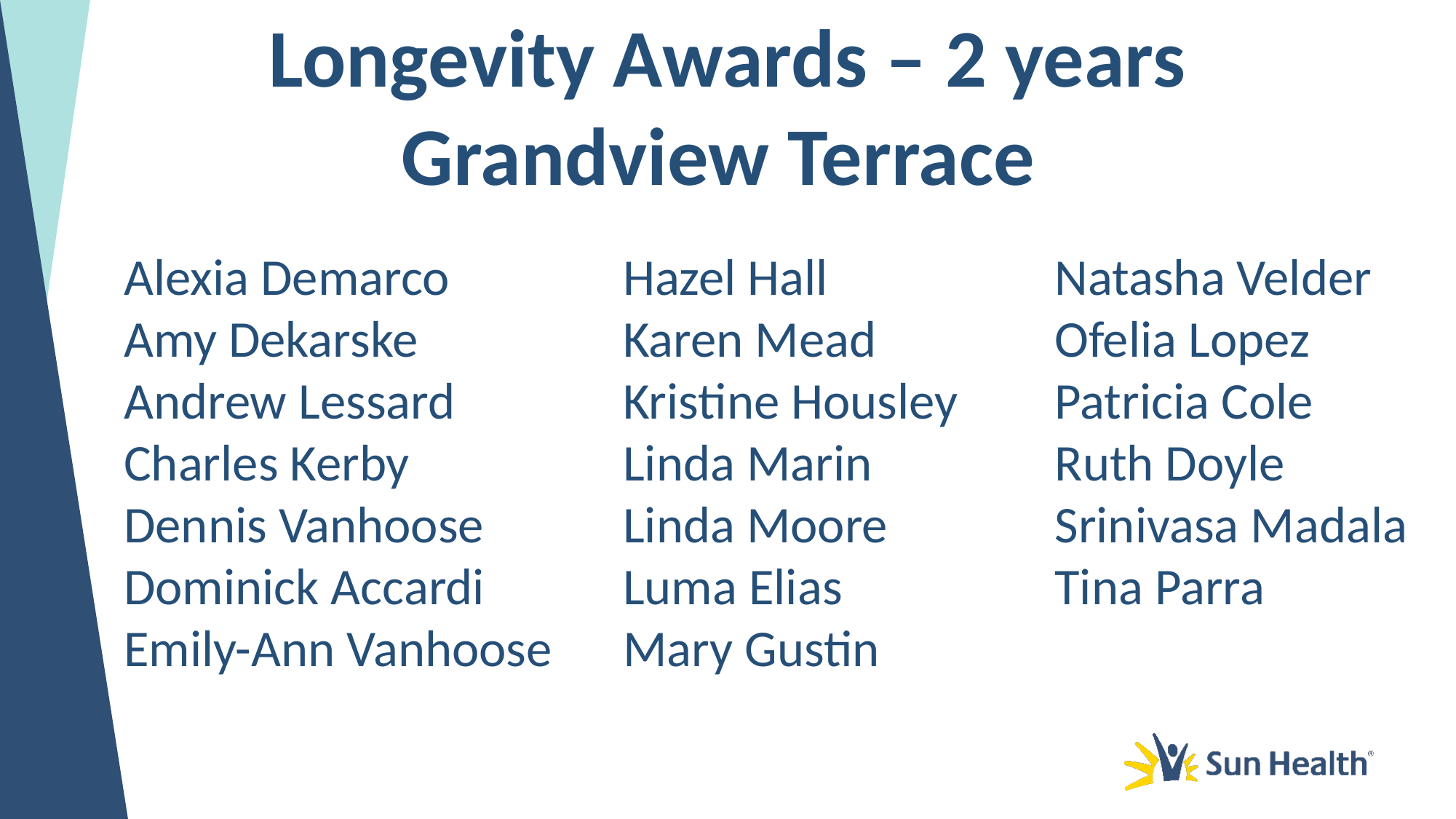

Longevity Awards – 2 years
Grandview Terrace
Alexia Demarco
Amy Dekarske
Andrew Lessard
Charles Kerby
Dennis Vanhoose
Dominick Accardi
Emily-Ann Vanhoose

Hazel Hall
Karen Mead
Kristine Housley
Linda Marin
Linda Moore
Luma Elias
Mary Gustin
Natasha Velder
Ofelia Lopez
Patricia Cole
Ruth Doyle
Srinivasa Madala
Tina Parra